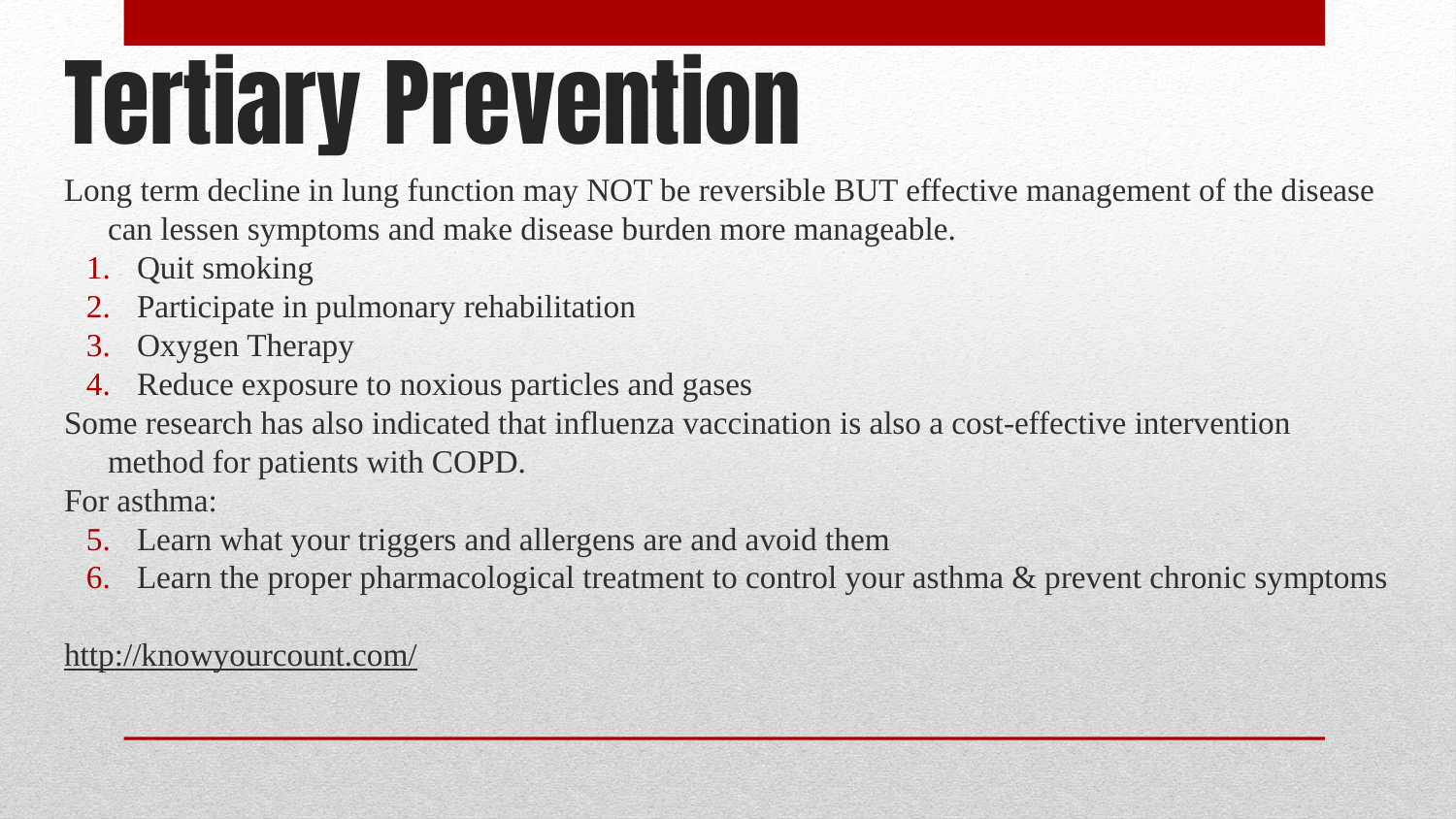

# Tertiary Prevention
Long term decline in lung function may NOT be reversible BUT effective management of the disease can lessen symptoms and make disease burden more manageable.
Quit smoking
Participate in pulmonary rehabilitation
Oxygen Therapy
Reduce exposure to noxious particles and gases
Some research has also indicated that influenza vaccination is also a cost-effective intervention method for patients with COPD.
For asthma:
Learn what your triggers and allergens are and avoid them
Learn the proper pharmacological treatment to control your asthma & prevent chronic symptoms

http://knowyourcount.com/